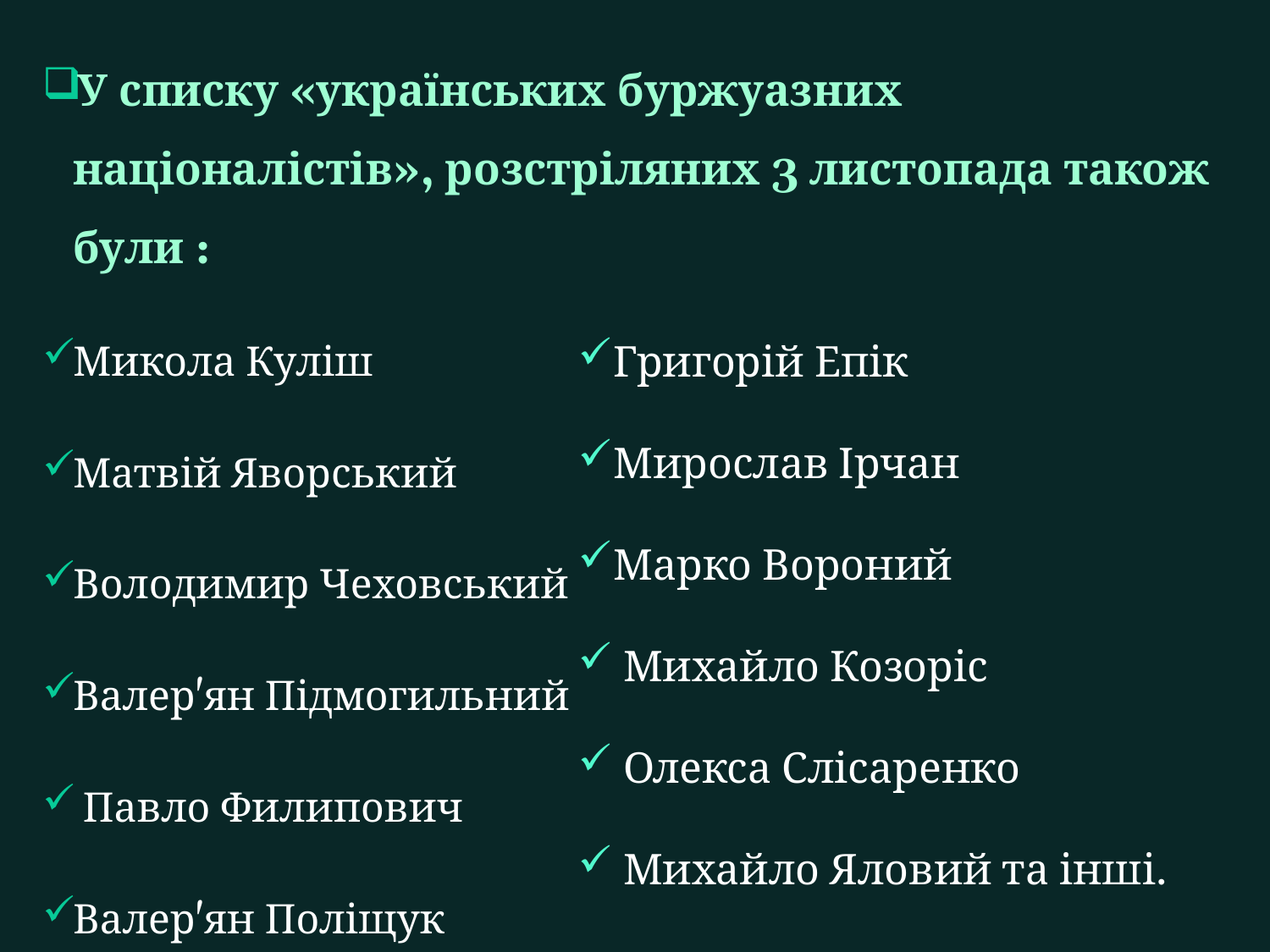

У списку «українських буржуазних націоналістів», розстріляних 3 листопада також були :
Микола Куліш
Матвій Яворський
Володимир Чеховський
Валер'ян Підмогильний
 Павло Филипович
Валер'ян Поліщук
Григорій Епік
Мирослав Ірчан
Марко Вороний
 Михайло Козоріс
 Олекса Слісаренко
 Михайло Яловий та інші.